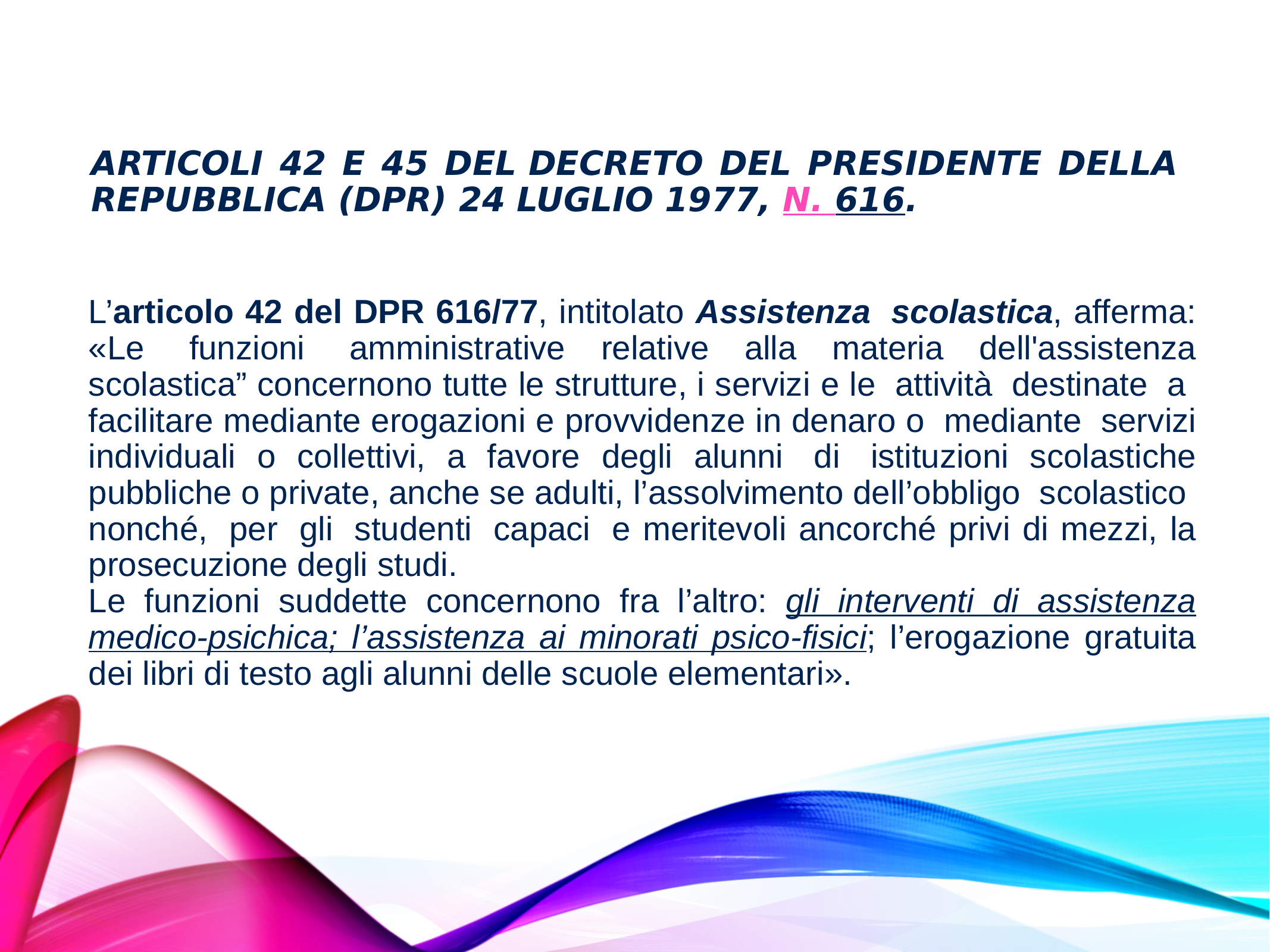

# Articoli 42 e 45 del Decreto del Presidente della Repubblica (DPR) 24 luglio 1977, n. 616.
L’articolo 42 del DPR 616/77, intitolato Assistenza  scolastica, afferma: «Le  funzioni  amministrative relative alla materia dell'assistenza scolastica” concernono tutte le strutture, i servizi e le  attività  destinate  a  facilitare mediante erogazioni e provvidenze in denaro o  mediante  servizi individuali o collettivi, a favore degli alunni  di  istituzioni scolastiche pubbliche o private, anche se adulti, l’assolvimento dell’obbligo  scolastico  nonché,  per  gli  studenti  capaci  e meritevoli ancorché privi di mezzi, la prosecuzione degli studi.
Le funzioni suddette concernono fra l’altro: gli interventi di assistenza medico-psichica; l’assistenza ai minorati psico-fisici; l’erogazione gratuita dei libri di testo agli alunni delle scuole elementari».